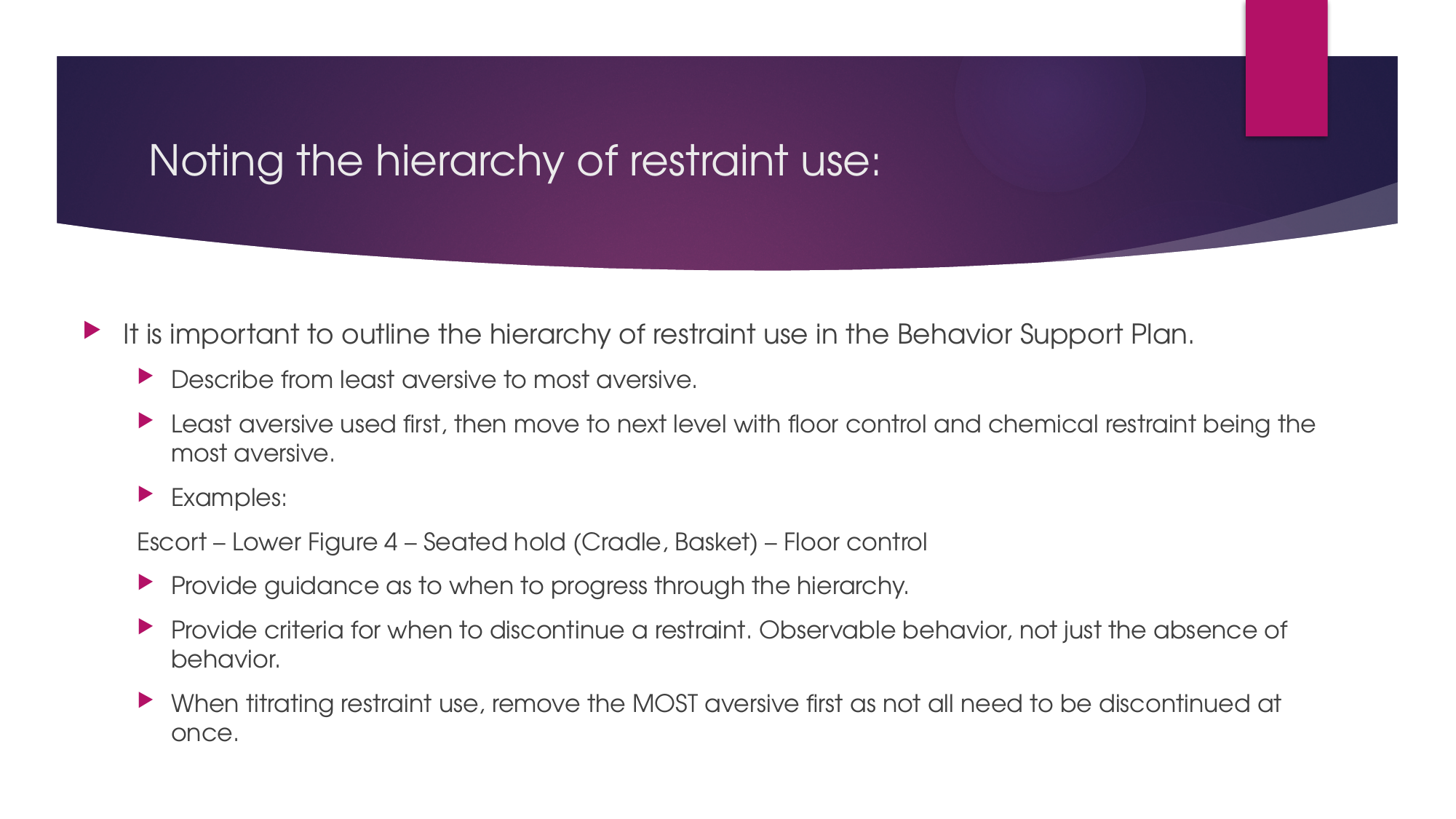

# Noting the hierarchy of restraint use:
It is important to outline the hierarchy of restraint use in the Behavior Support Plan.
Describe from least aversive to most aversive.
Least aversive used first, then move to next level with floor control and chemical restraint being the most aversive.
Examples:
Escort – Lower Figure 4 – Seated hold (Cradle, Basket) – Floor control
Provide guidance as to when to progress through the hierarchy.
Provide criteria for when to discontinue a restraint. Observable behavior, not just the absence of behavior.
When titrating restraint use, remove the MOST aversive first as not all need to be discontinued at once.